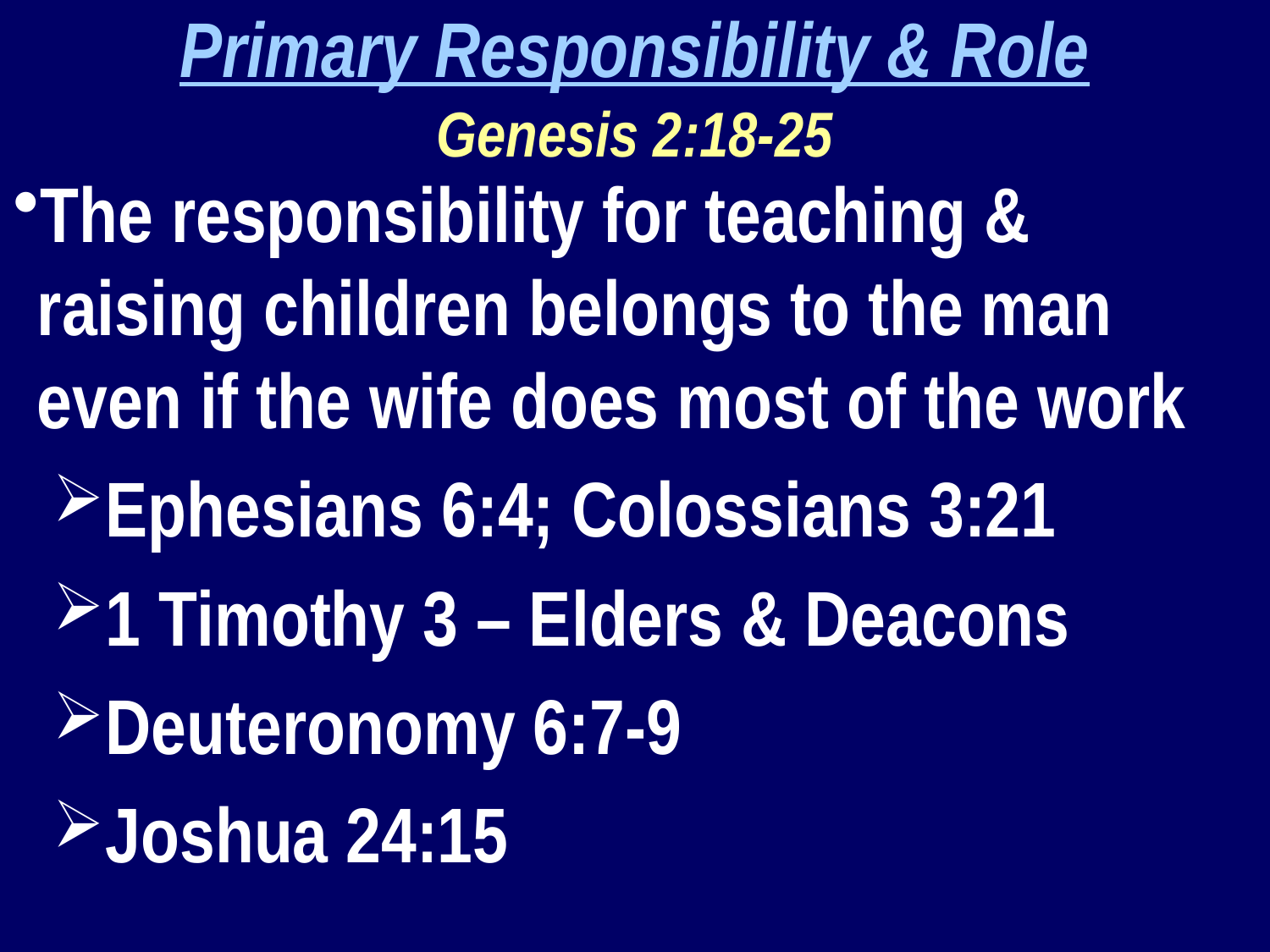

Primary Responsibility & Role
Genesis 2:18-25
The responsibility for teaching & raising children belongs to the man even if the wife does most of the work
Ephesians 6:4; Colossians 3:21
1 Timothy 3 – Elders & Deacons
Deuteronomy 6:7-9
Joshua 24:15